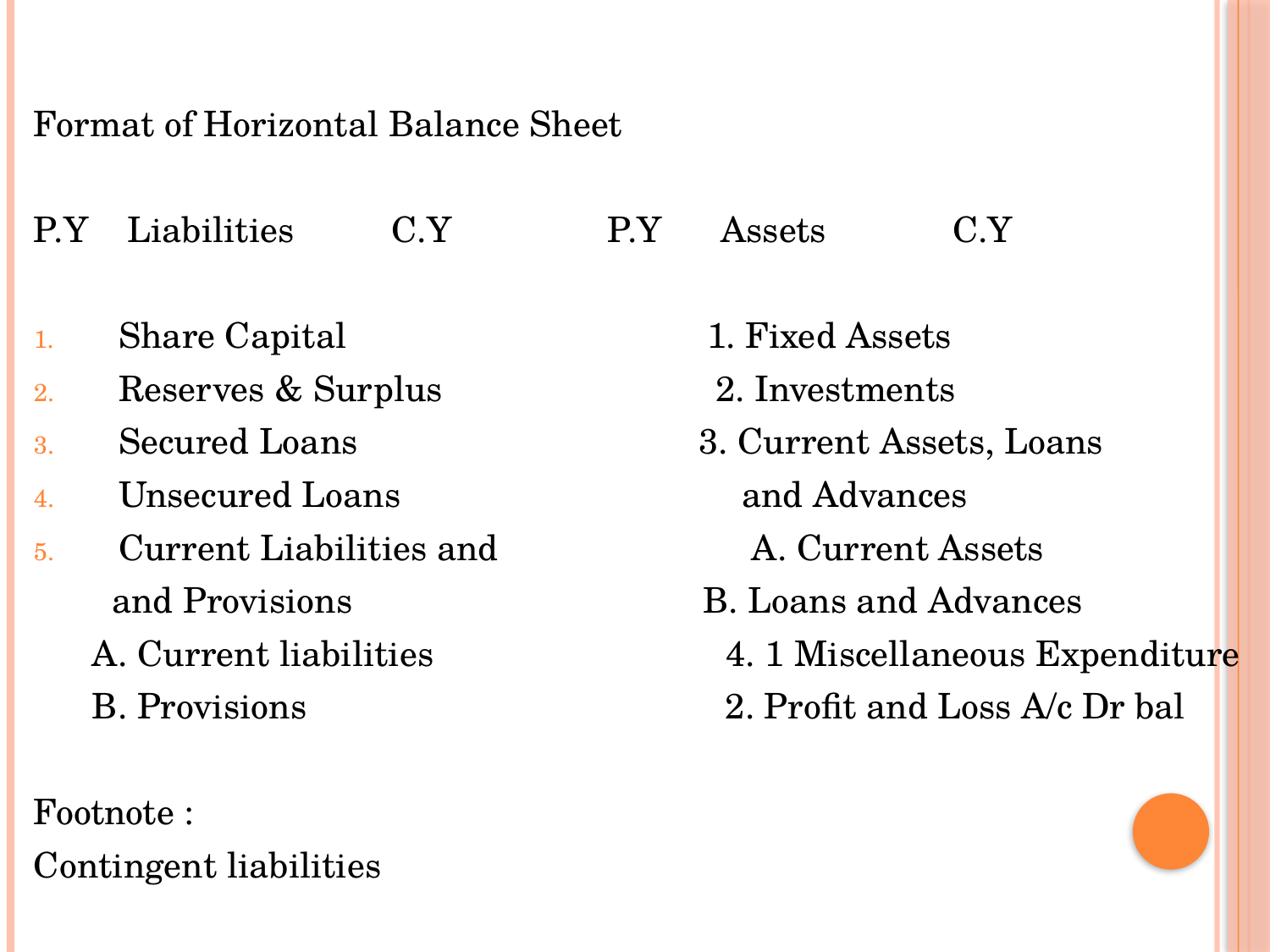

#
Format of Horizontal Balance Sheet

P.Y    Liabilities          C.Y                P.Y      Assets             C.Y

Share Capital                                     1. Fixed Assets
Reserves & Surplus                            2. Investments
Secured Loans                                   3. Current Assets, Loans
Unsecured Loans                                   and Advances
Current Liabilities and                          A. Current Assets
        and Provisions                                    B. Loans and Advances
      A. Current liabilities                              4. 1 Miscellaneous Expenditure
      B. Provisions                                           2. Profit and Loss A/c Dr bal

Footnote :
Contingent liabilities